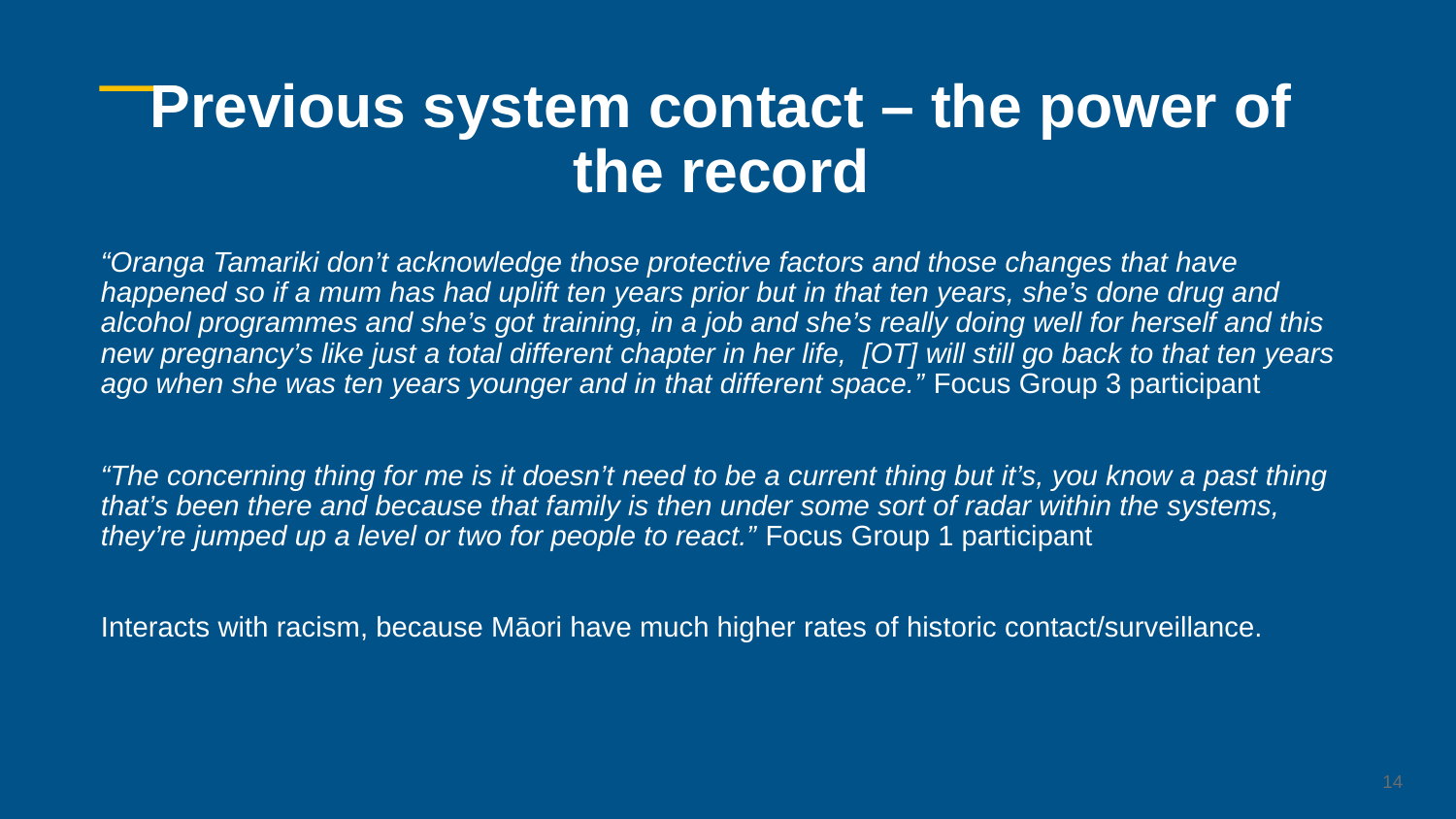

# Previous system contact – the power of the record

“Oranga Tamariki don’t acknowledge those protective factors and those changes that have happened so if a mum has had uplift ten years prior but in that ten years, she’s done drug and alcohol programmes and she’s got training, in a job and she’s really doing well for herself and this new pregnancy’s like just a total different chapter in her life,  [OT] will still go back to that ten years ago when she was ten years younger and in that different space.” Focus Group 3 participant

“The concerning thing for me is it doesn’t need to be a current thing but it’s, you know a past thing that’s been there and because that family is then under some sort of radar within the systems, they’re jumped up a level or two for people to react.” Focus Group 1 participant

Interacts with racism, because Māori have much higher rates of historic contact/surveillance.

14